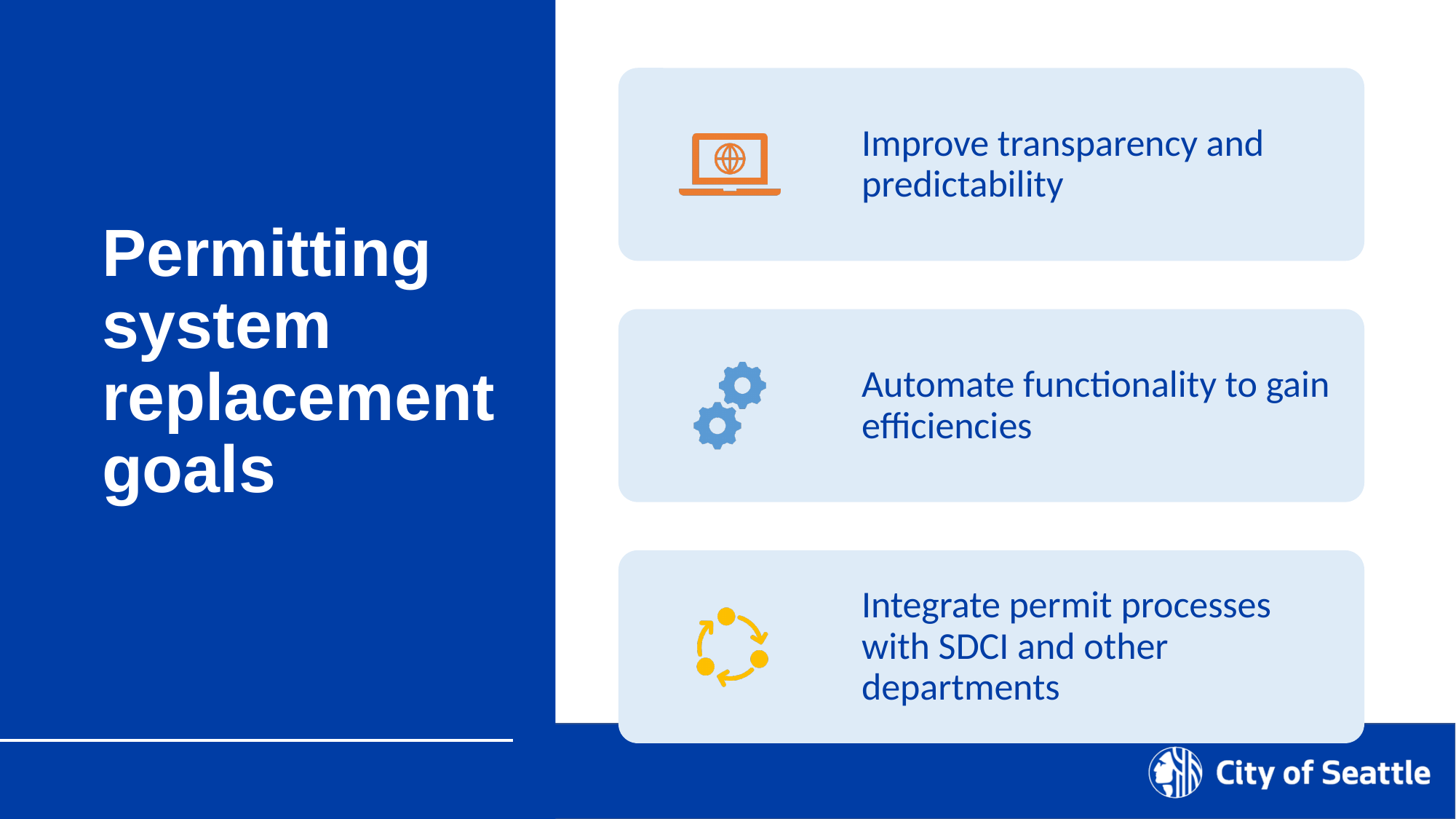

# Permitting system replacement goals
Improve transparency and predictability
Automate functionality to gain efficiencies
Integrate permit processes with SDCI and other departments